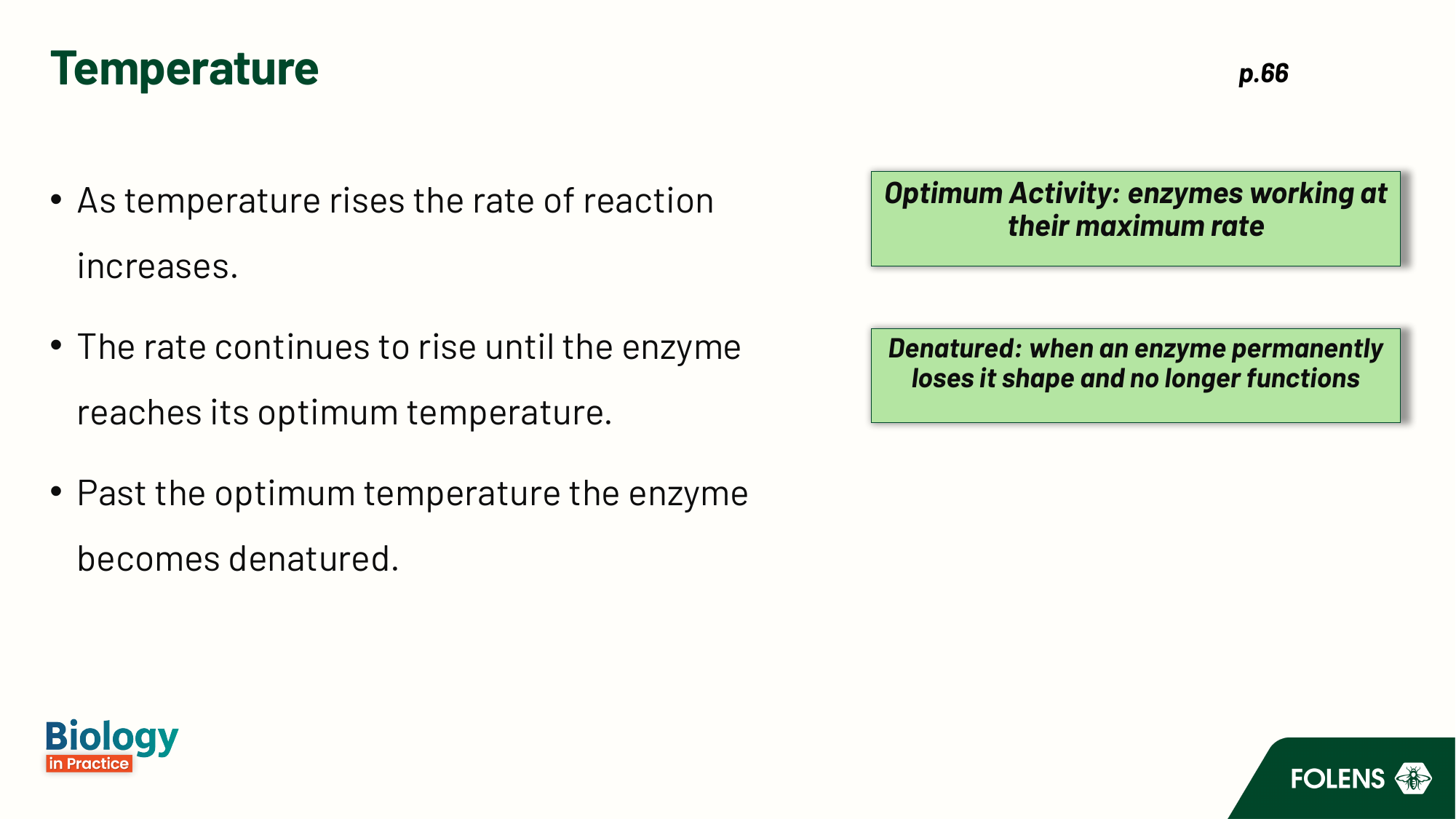

# Temperature
p.66

As temperature rises the rate of reaction increases.
The rate continues to rise until the enzyme reaches its optimum temperature.
Past the optimum temperature the enzyme becomes denatured.
Optimum Activity: enzymes working at their maximum rate
Denatured: when an enzyme permanently loses it shape and no longer functions